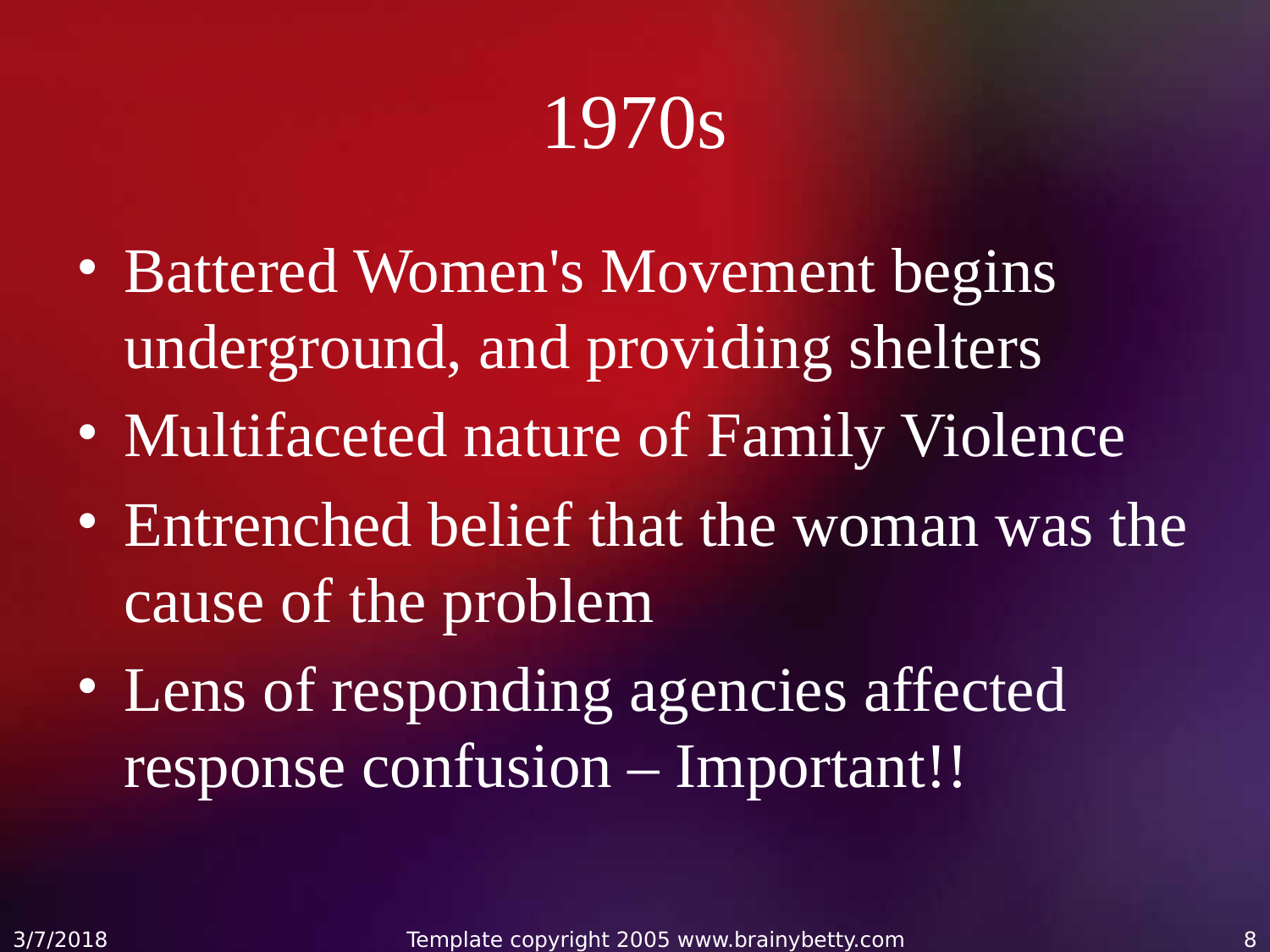

# 1970s
Battered Women's Movement begins underground, and providing shelters
Multifaceted nature of Family Violence
Entrenched belief that the woman was the cause of the problem
Lens of responding agencies affected response confusion – Important!!
3/7/2018
Template copyright 2005 www.brainybetty.com
8